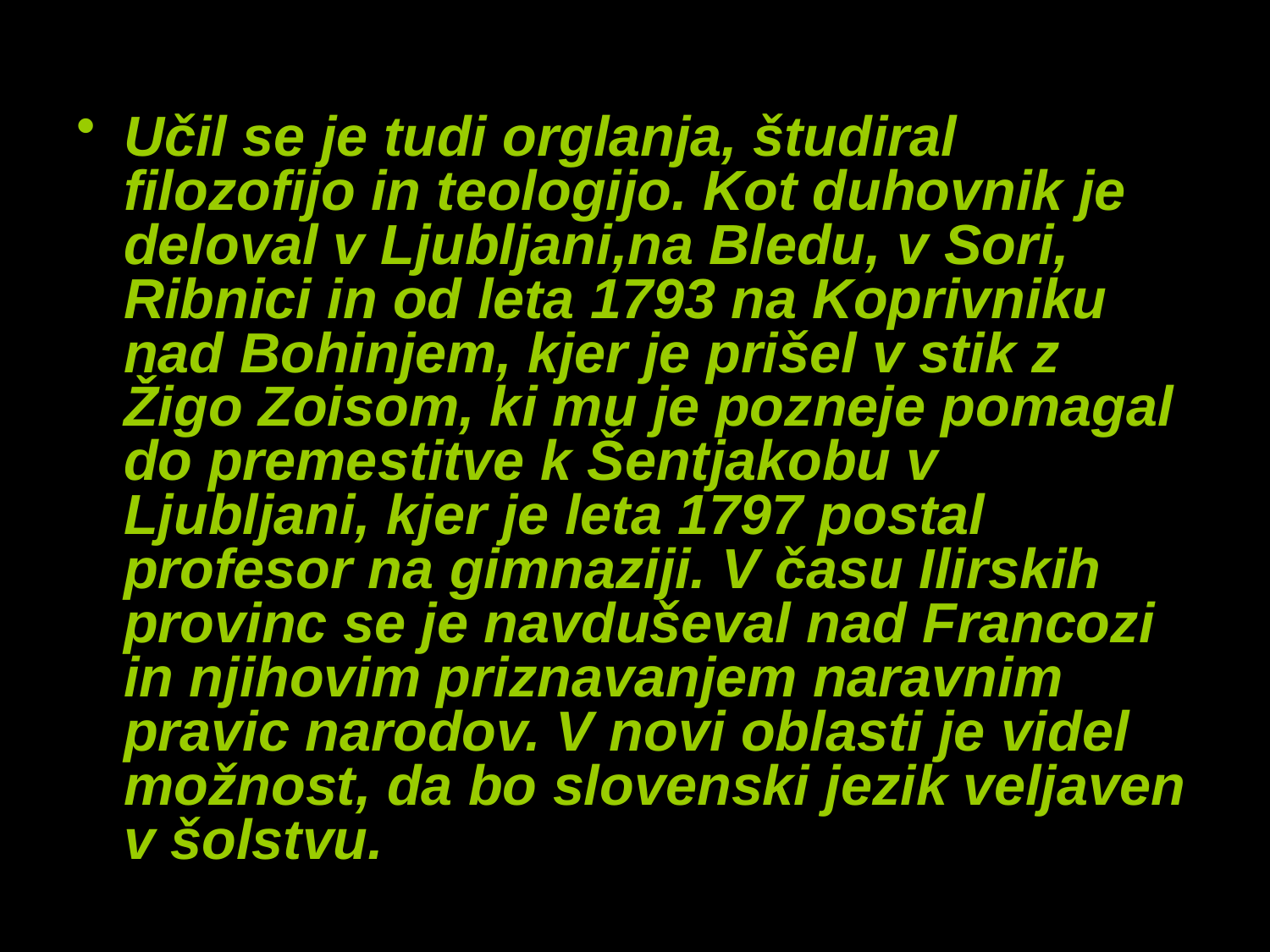

Učil se je tudi orglanja, študiral filozofijo in teologijo. Kot duhovnik je deloval v Ljubljani,na Bledu, v Sori, Ribnici in od leta 1793 na Koprivniku nad Bohinjem, kjer je prišel v stik z Žigo Zoisom, ki mu je pozneje pomagal do premestitve k Šentjakobu v Ljubljani, kjer je leta 1797 postal profesor na gimnaziji. V času Ilirskih provinc se je navduševal nad Francozi in njihovim priznavanjem naravnim pravic narodov. V novi oblasti je videl možnost, da bo slovenski jezik veljaven v šolstvu.